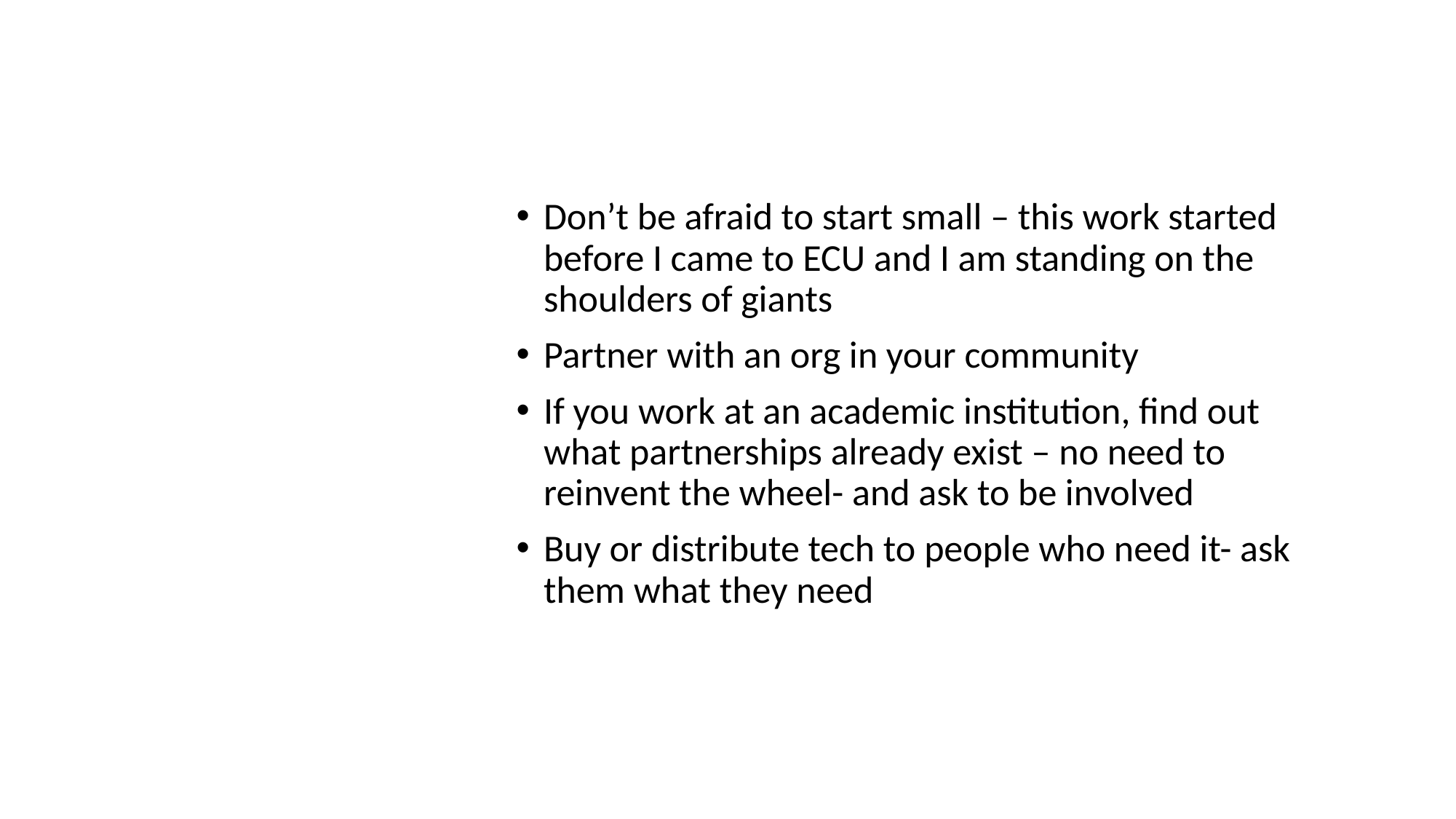

Don’t be afraid to start small – this work started before I came to ECU and I am standing on the shoulders of giants
Partner with an org in your community
If you work at an academic institution, find out what partnerships already exist – no need to reinvent the wheel- and ask to be involved
Buy or distribute tech to people who need it- ask them what they need
# How librarians can get involved